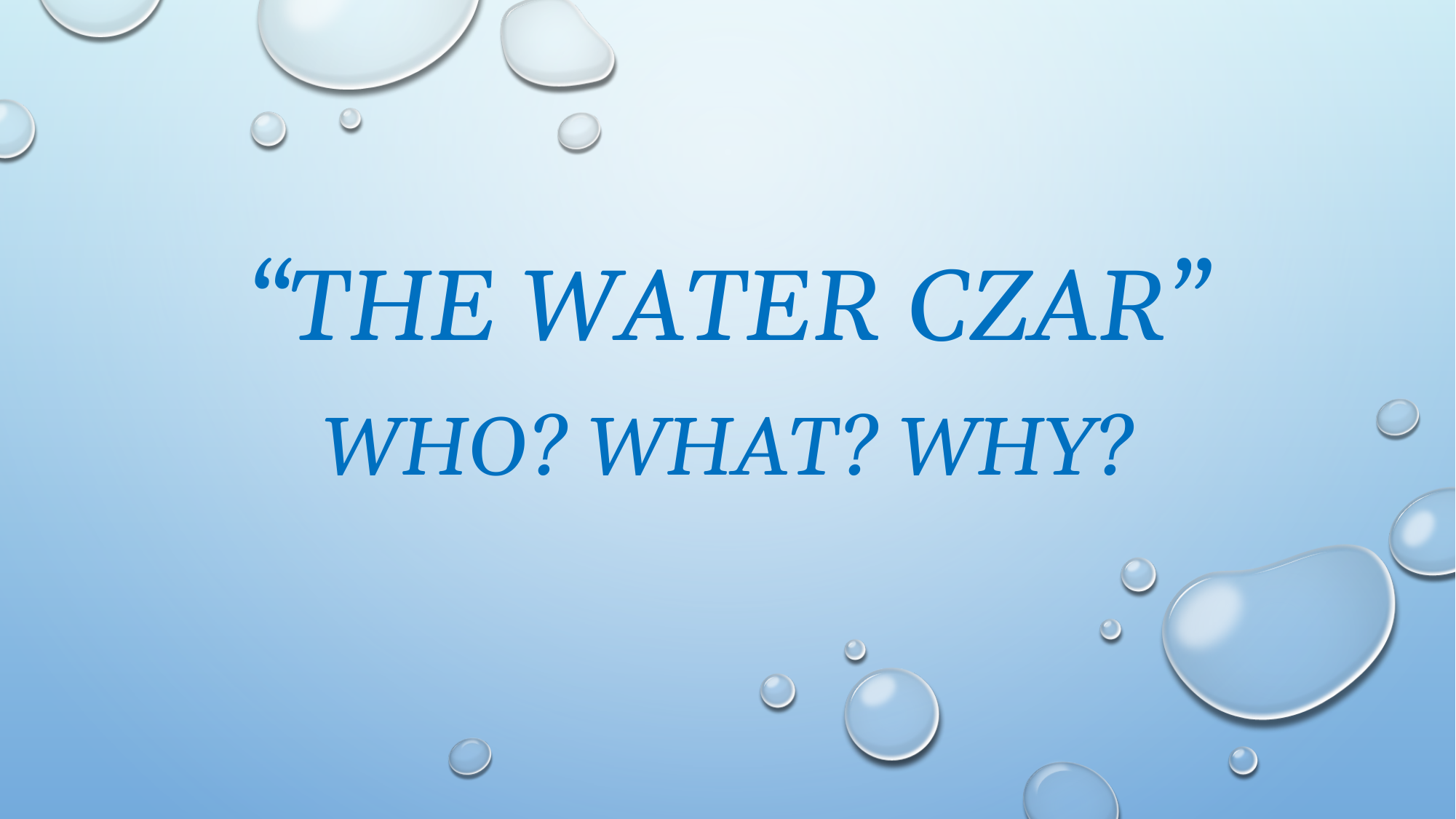

# “The Water Czar”
Who? What? Why?